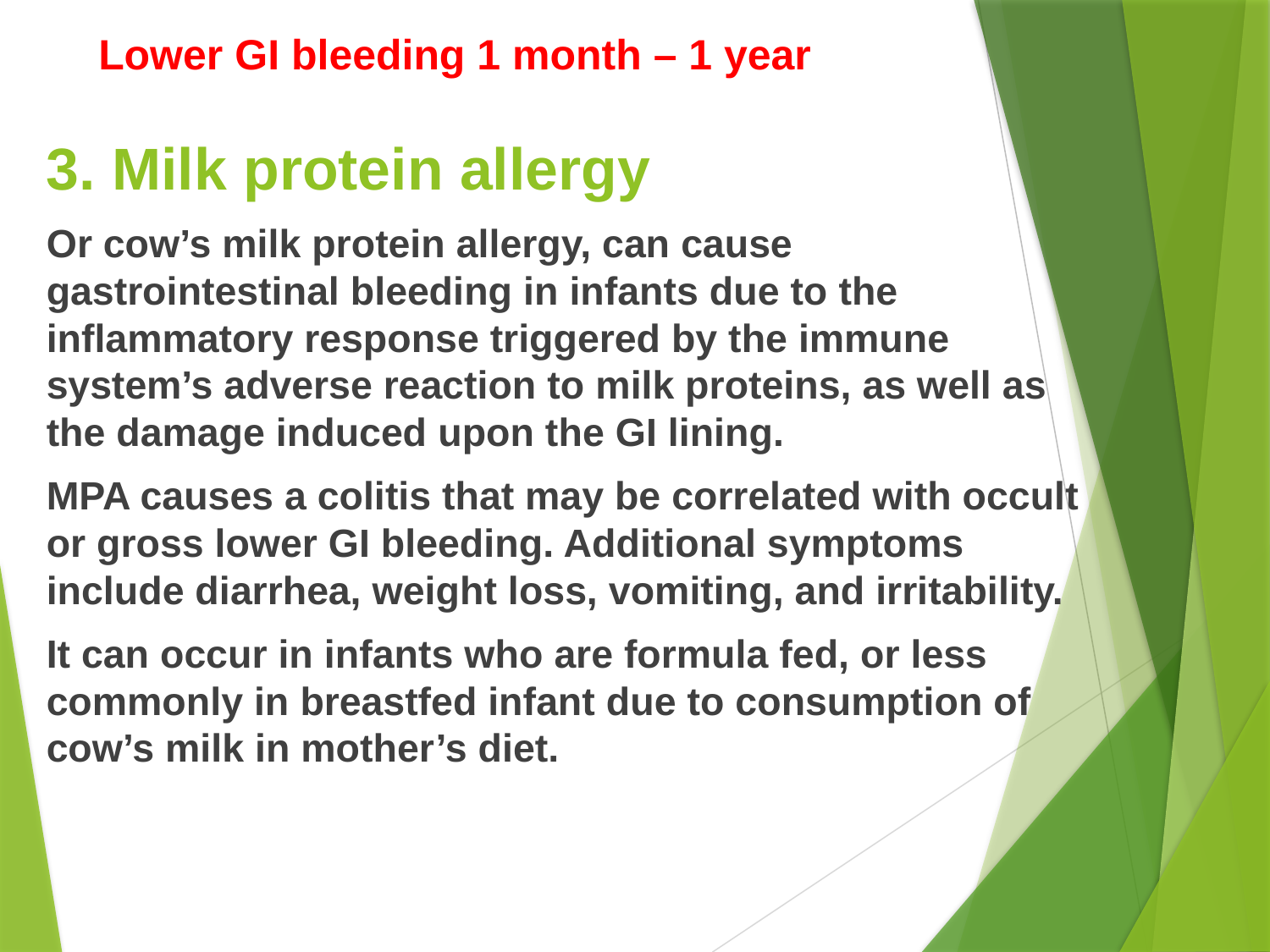

Lower GI bleeding 1 month – 1 year
3. Milk protein allergy
Or cow’s milk protein allergy, can cause gastrointestinal bleeding in infants due to the inflammatory response triggered by the immune system’s adverse reaction to milk proteins, as well as the damage induced upon the GI lining.
MPA causes a colitis that may be correlated with occult or gross lower GI bleeding. Additional symptoms include diarrhea, weight loss, vomiting, and irritability.
It can occur in infants who are formula fed, or less commonly in breastfed infant due to consumption of cow’s milk in mother’s diet.